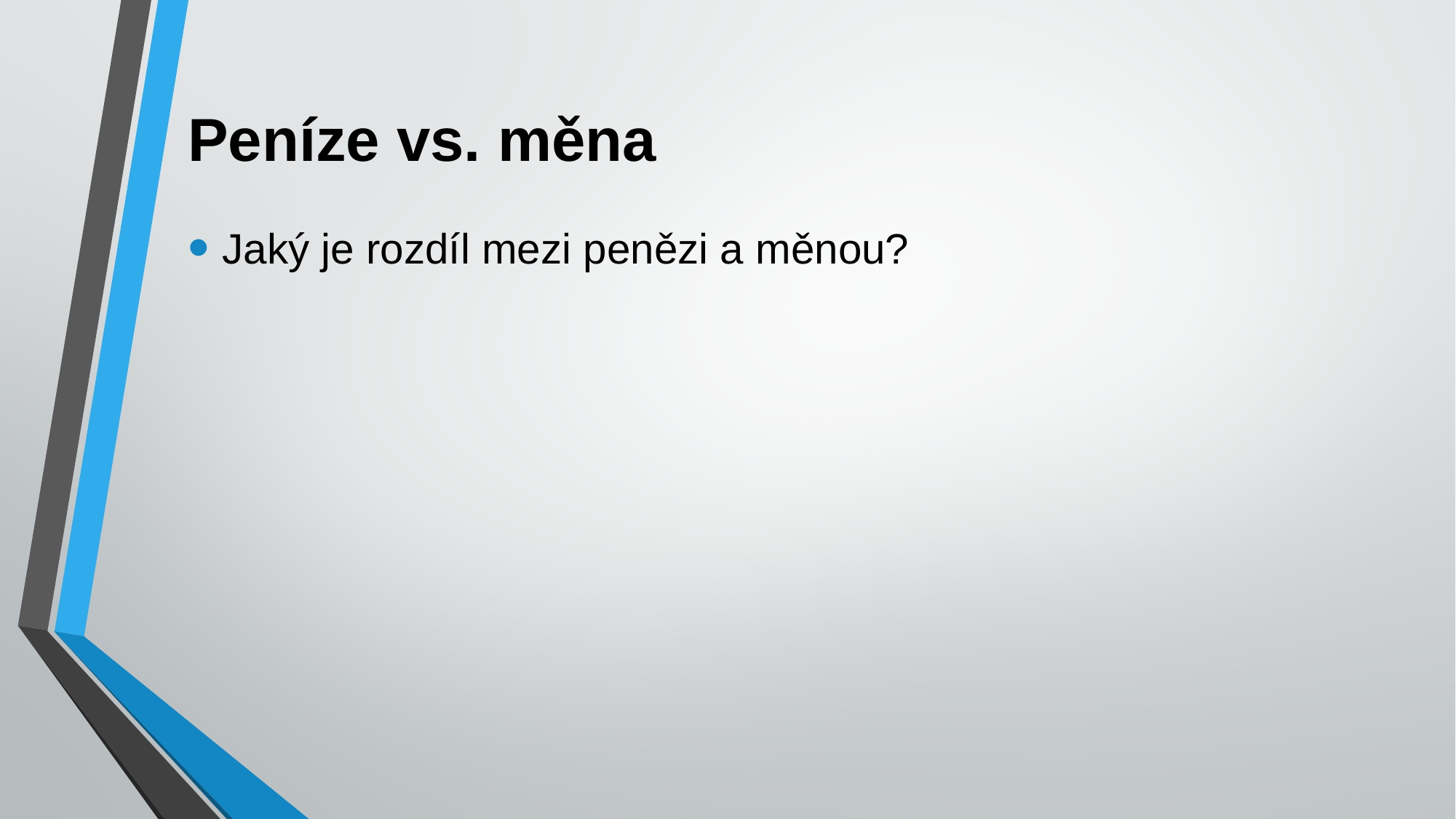

# Peníze vs. měna
Jaký je rozdíl mezi penězi a měnou?